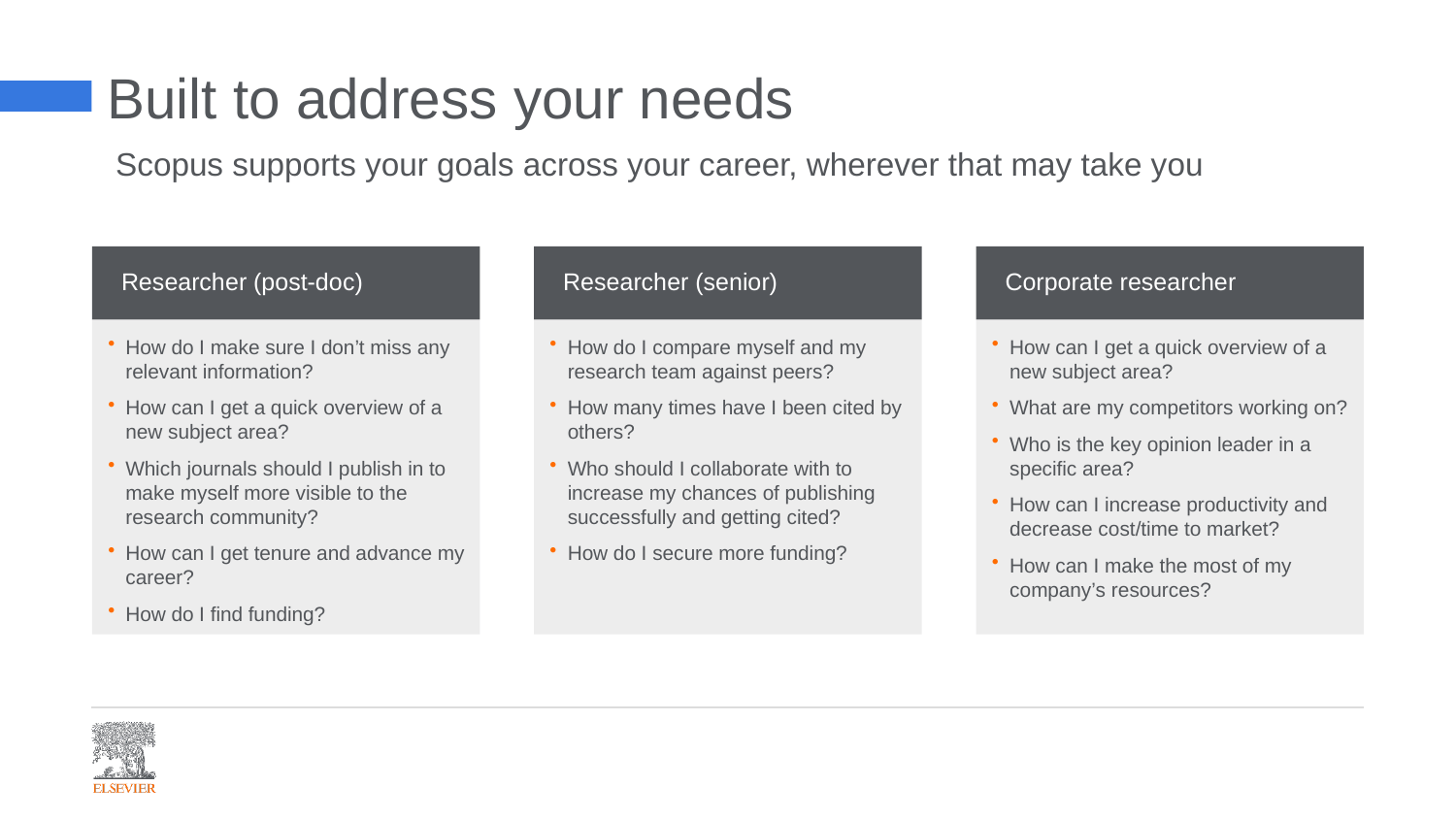

Built to address your needs

Scopus supports your goals across your career, wherever that may take you
Researcher (post-doc)
How do I make sure I don’t miss any relevant information?
How can I get a quick overview of a new subject area?
Which journals should I publish in to make myself more visible to the research community?
How can I get tenure and advance my career?
How do I find funding?
Researcher (senior)
How do I compare myself and my research team against peers?
How many times have I been cited by others?
Who should I collaborate with to increase my chances of publishing successfully and getting cited?
How do I secure more funding?
Corporate researcher
How can I get a quick overview of a new subject area?
What are my competitors working on?
Who is the key opinion leader in a specific area?
How can I increase productivity and decrease cost/time to market?
How can I make the most of my company’s resources?